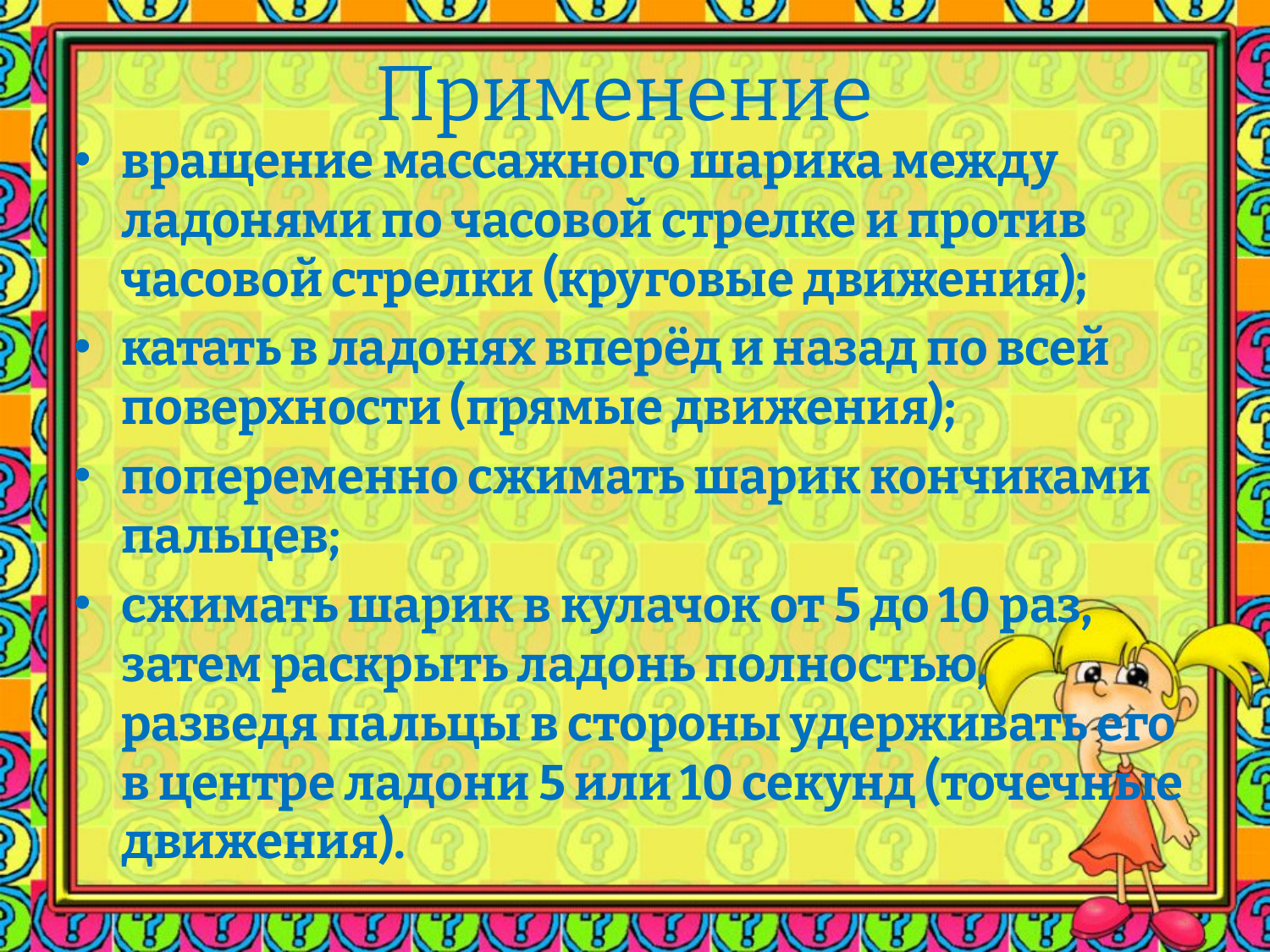

# Применение
вращение массажного шарика между ладонями по часовой стрелке и против часовой стрелки (круговые движения);
катать в ладонях вперёд и назад по всей поверхности (прямые движения);
попеременно сжимать шарик кончиками пальцев;
сжимать шарик в кулачок от 5 до 10 раз, затем раскрыть ладонь полностью, разведя пальцы в стороны удерживать его в центре ладони 5 или 10 секунд (точечные движения).